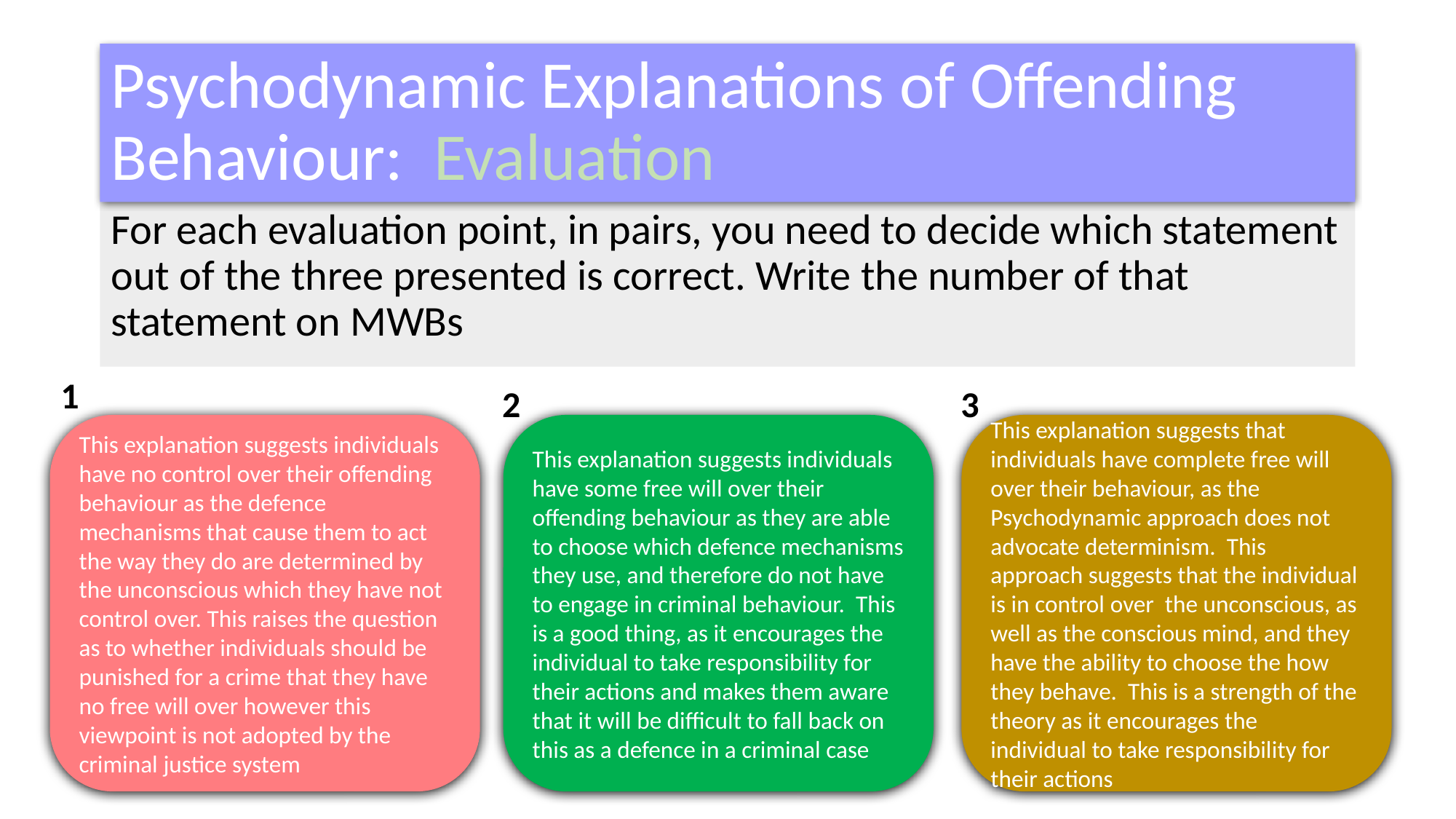

# Psychodynamic Explanations of Offending Behaviour:  Evaluation
For each evaluation point, in pairs, you need to decide which statement out of the three presented is correct. Write the number of that statement on MWBs
1
2
3
This explanation suggests individuals have no control over their offending behaviour as the defence mechanisms that cause them to act the way they do are determined by the unconscious which they have not control over. This raises the question as to whether individuals should be punished for a crime that they have no free will over however this viewpoint is not adopted by the criminal justice system
This explanation suggests individuals have some free will over their offending behaviour as they are able to choose which defence mechanisms they use, and therefore do not have to engage in criminal behaviour.  This is a good thing, as it encourages the individual to take responsibility for their actions and makes them aware that it will be difficult to fall back on this as a defence in a criminal case
This explanation suggests that individuals have complete free will over their behaviour, as the Psychodynamic approach does not advocate determinism.  This approach suggests that the individual is in control over  the unconscious, as well as the conscious mind, and they have the ability to choose the how they behave.  This is a strength of the theory as it encourages the  individual to take responsibility for their actions